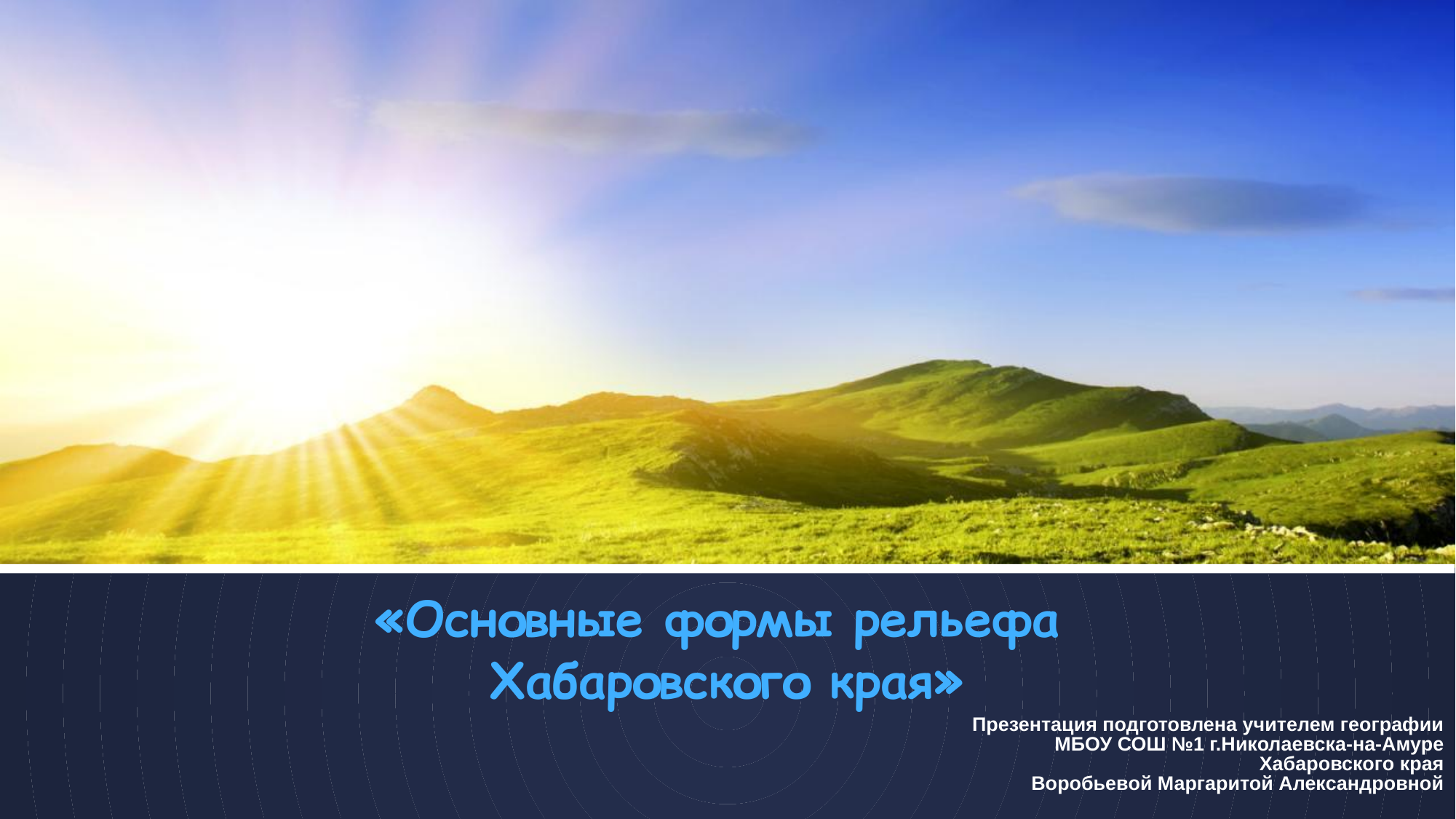

# «Основные формы рельефа Хабаровского края»
Презентация подготовлена учителем географии МБОУ СОШ №1 г.Николаевска-на-Амуре Хабаровского края
Воробьевой Маргаритой Александровной